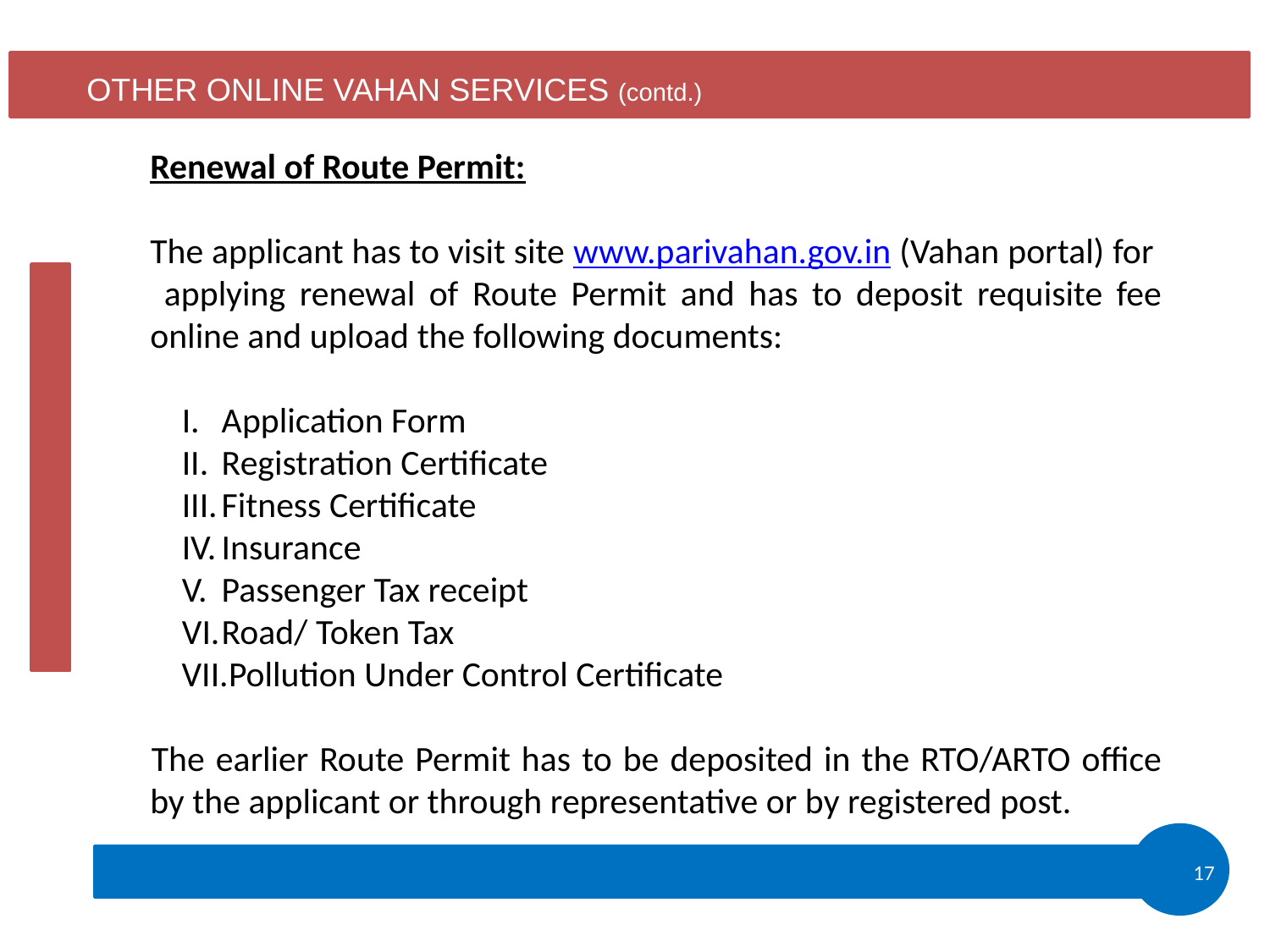

OTHER ONLINE VAHAN SERVICES (contd.)
	Renewal of Route Permit:

	The applicant has to visit site www.parivahan.gov.in (Vahan portal) for   applying renewal of Route Permit and has to deposit requisite fee online and upload the following documents:

Application Form
Registration Certificate
Fitness Certificate
Insurance
Passenger Tax receipt
Road/ Token Tax
Pollution Under Control Certificate

   The earlier Route Permit has to be deposited in the RTO/ARTO office by the applicant or through representative or by registered post.
17